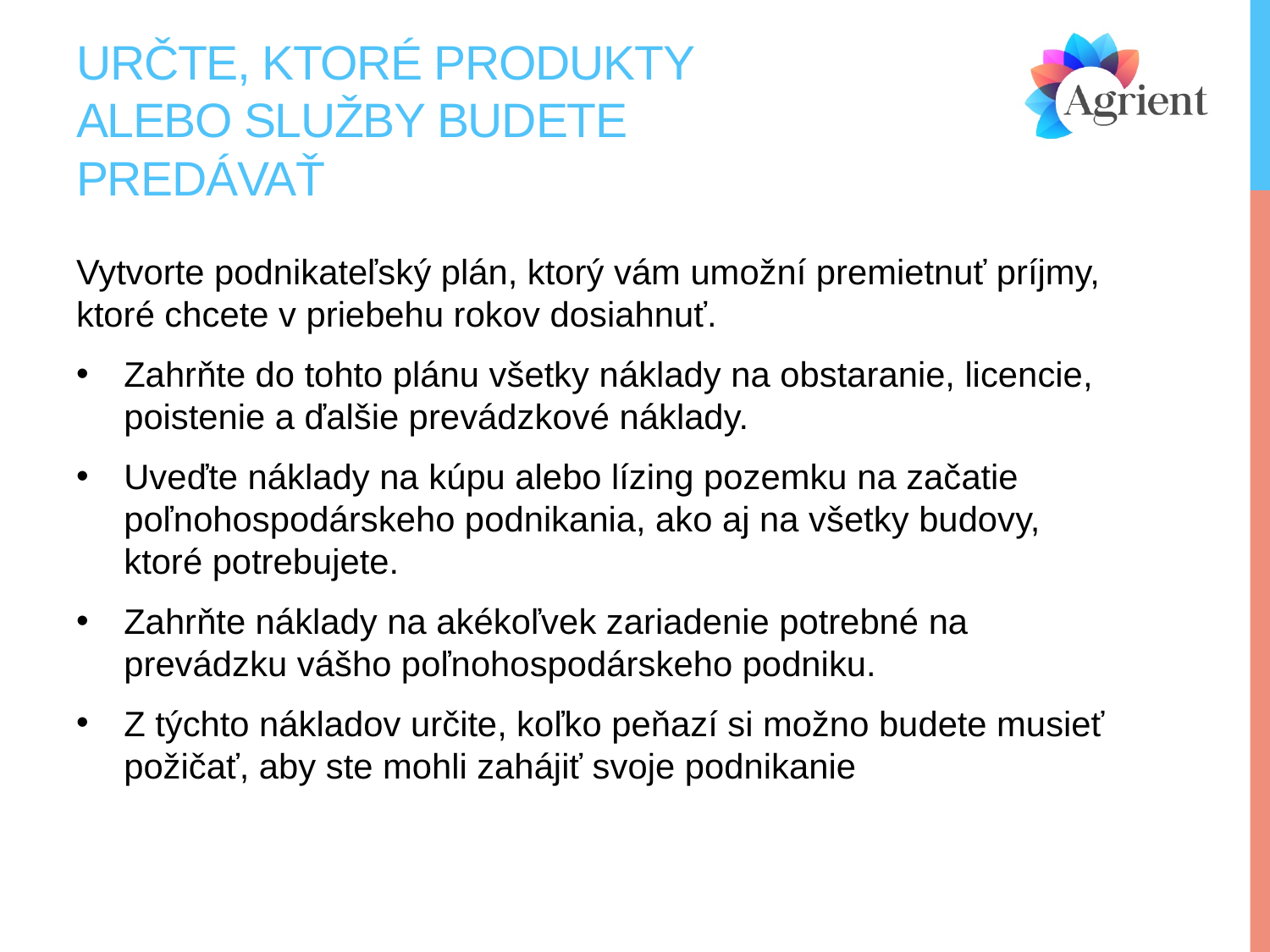

# Určte, ktoré produkty alebo služby budete predávať
Vytvorte podnikateľský plán, ktorý vám umožní premietnuť príjmy, ktoré chcete v priebehu rokov dosiahnuť.
Zahrňte do tohto plánu všetky náklady na obstaranie, licencie, poistenie a ďalšie prevádzkové náklady.
Uveďte náklady na kúpu alebo lízing pozemku na začatie poľnohospodárskeho podnikania, ako aj na všetky budovy, ktoré potrebujete.
Zahrňte náklady na akékoľvek zariadenie potrebné na prevádzku vášho poľnohospodárskeho podniku.
Z týchto nákladov určite, koľko peňazí si možno budete musieť požičať, aby ste mohli zahájiť svoje podnikanie